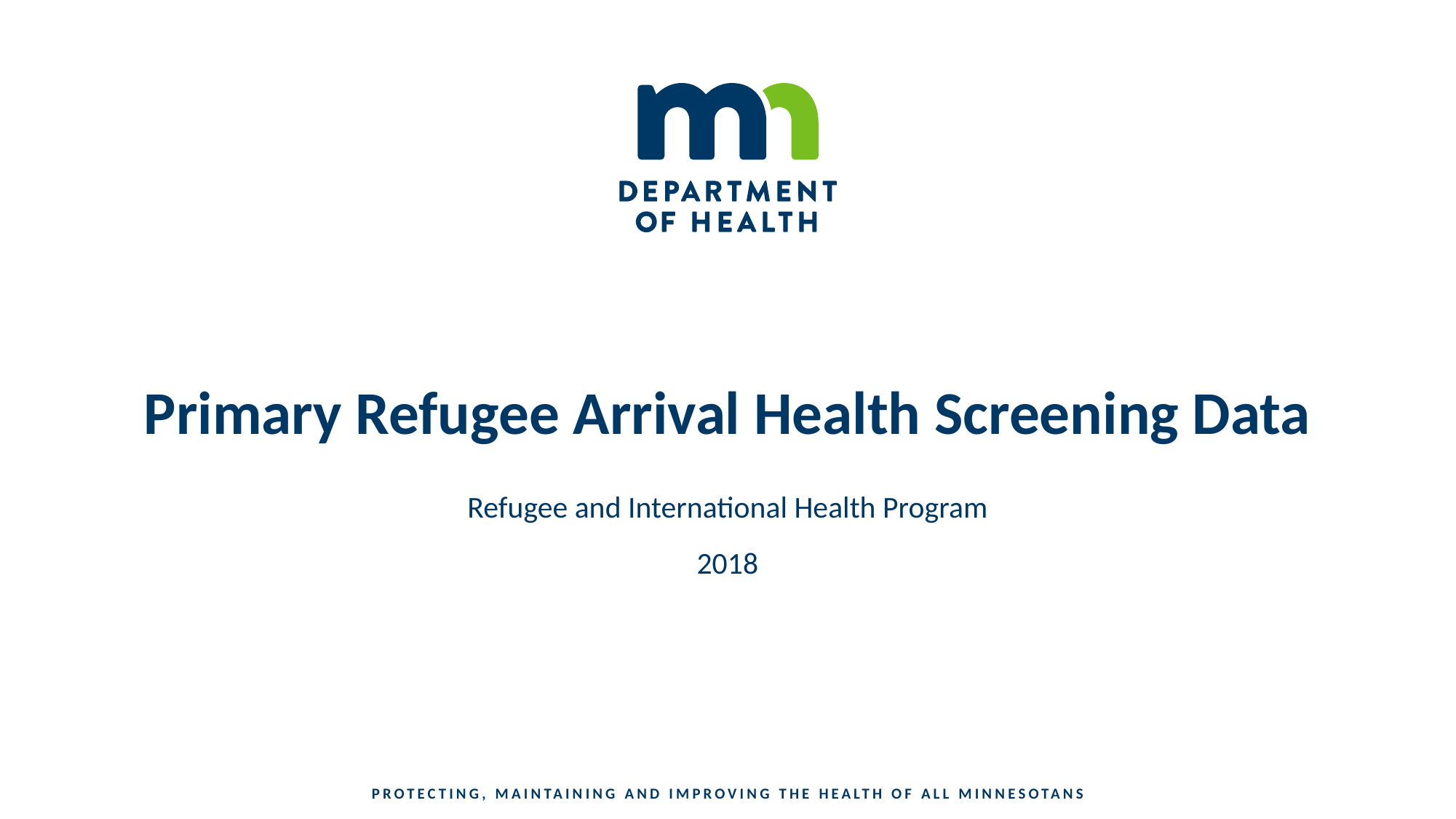

# Primary Refugee Arrival Health Screening Data
Refugee and International Health Program
2018
PROTECTING, MAINTAINING AND IMPROVING THE HEALTH OF ALL MINNESOTANS